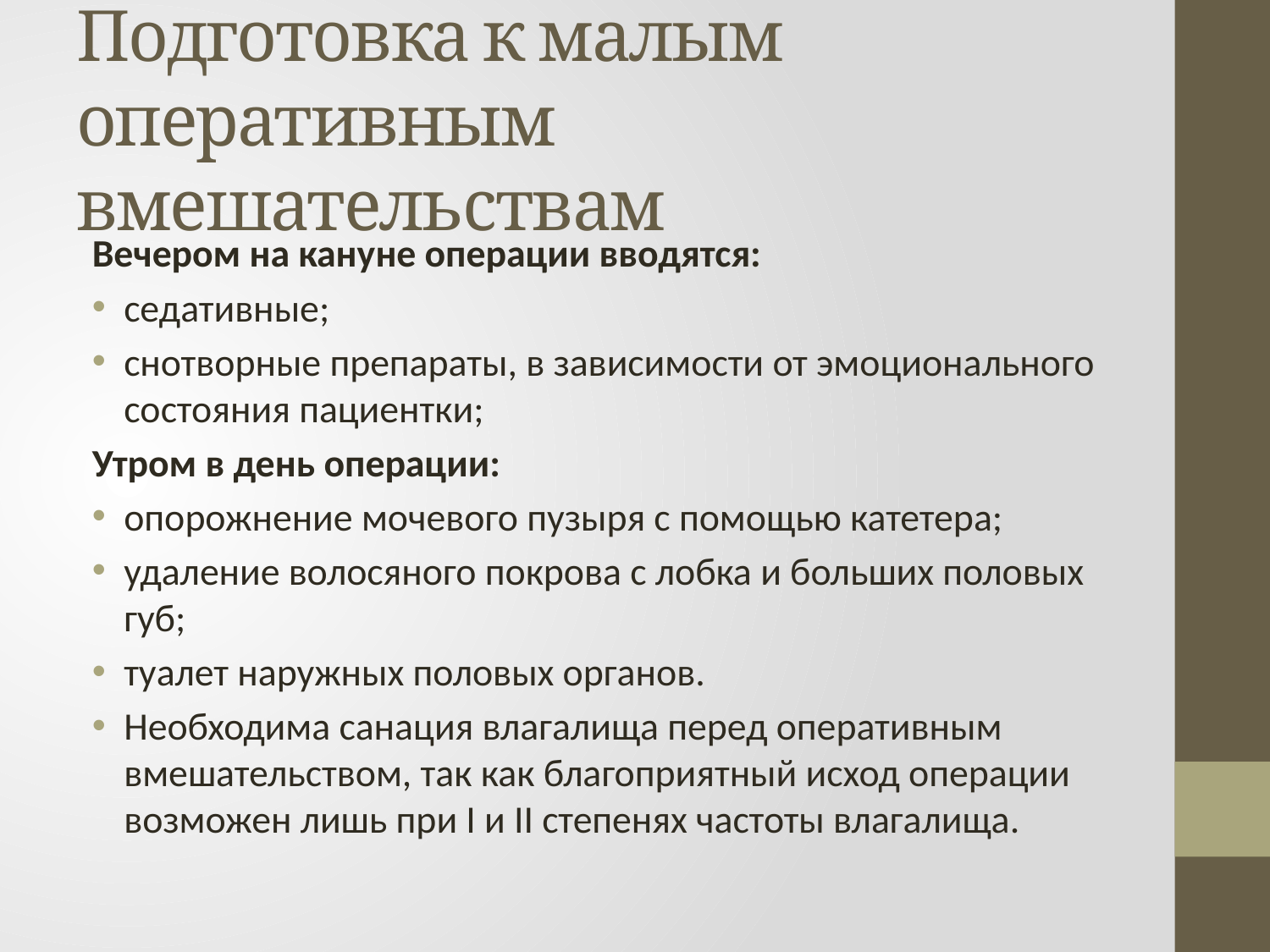

# Подготовка к малым оперативным вмешательствам
Вечером на кануне операции вводятся:
седативные;
снотворные препараты, в зависимости от эмоционального состояния пациентки;
Утром в день операции:
опорожнение мочевого пузыря с помощью катетера;
удаление волосяного покрова с лобка и больших половых губ;
туалет наружных половых органов.
Необходима санация влагалища перед оперативным вмешательством, так как благоприятный исход операции возможен лишь при I и II степенях частоты влагалища.